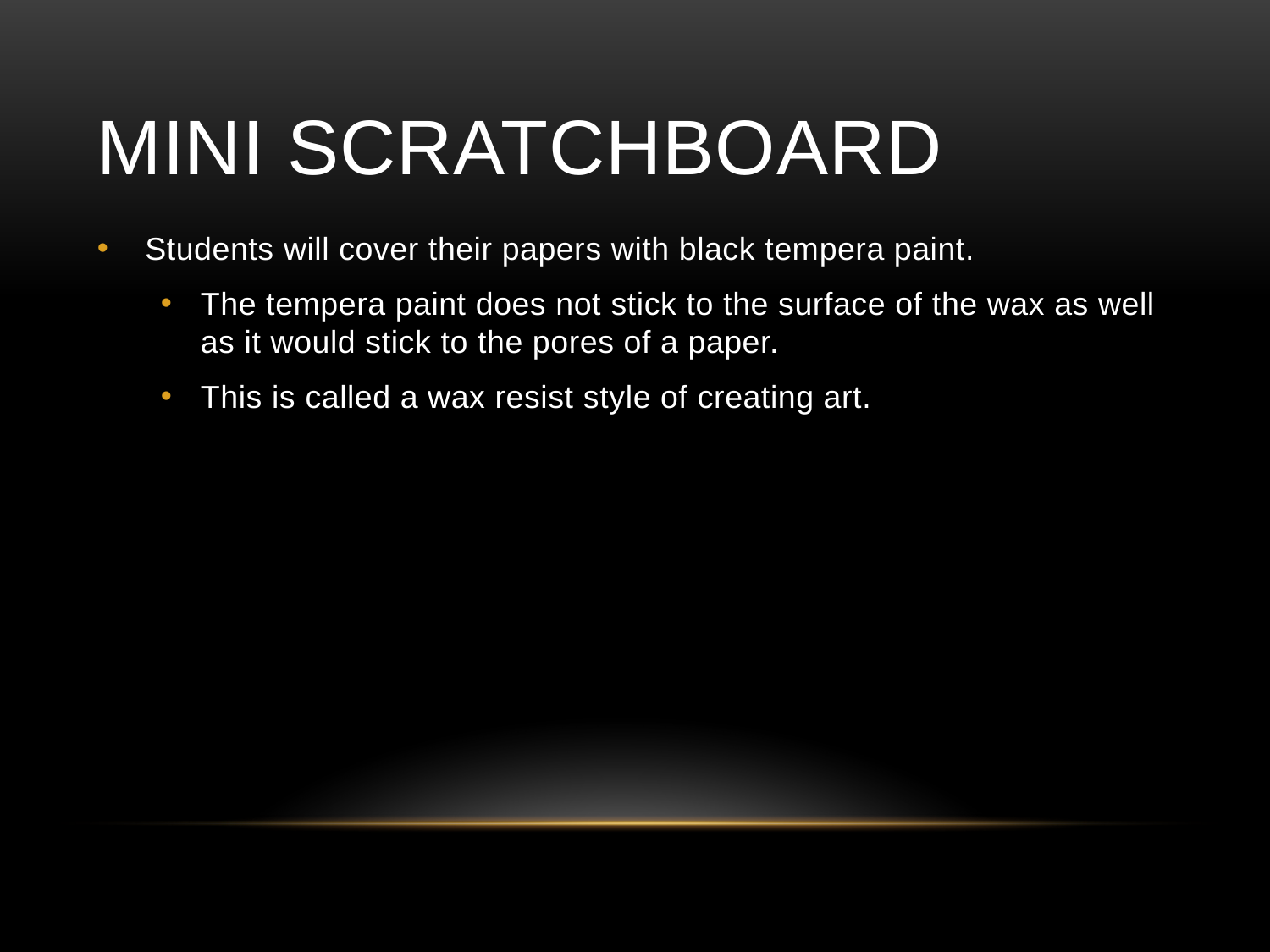

# Mini Scratchboard
Students will cover their papers with black tempera paint.
The tempera paint does not stick to the surface of the wax as well as it would stick to the pores of a paper.
This is called a wax resist style of creating art.